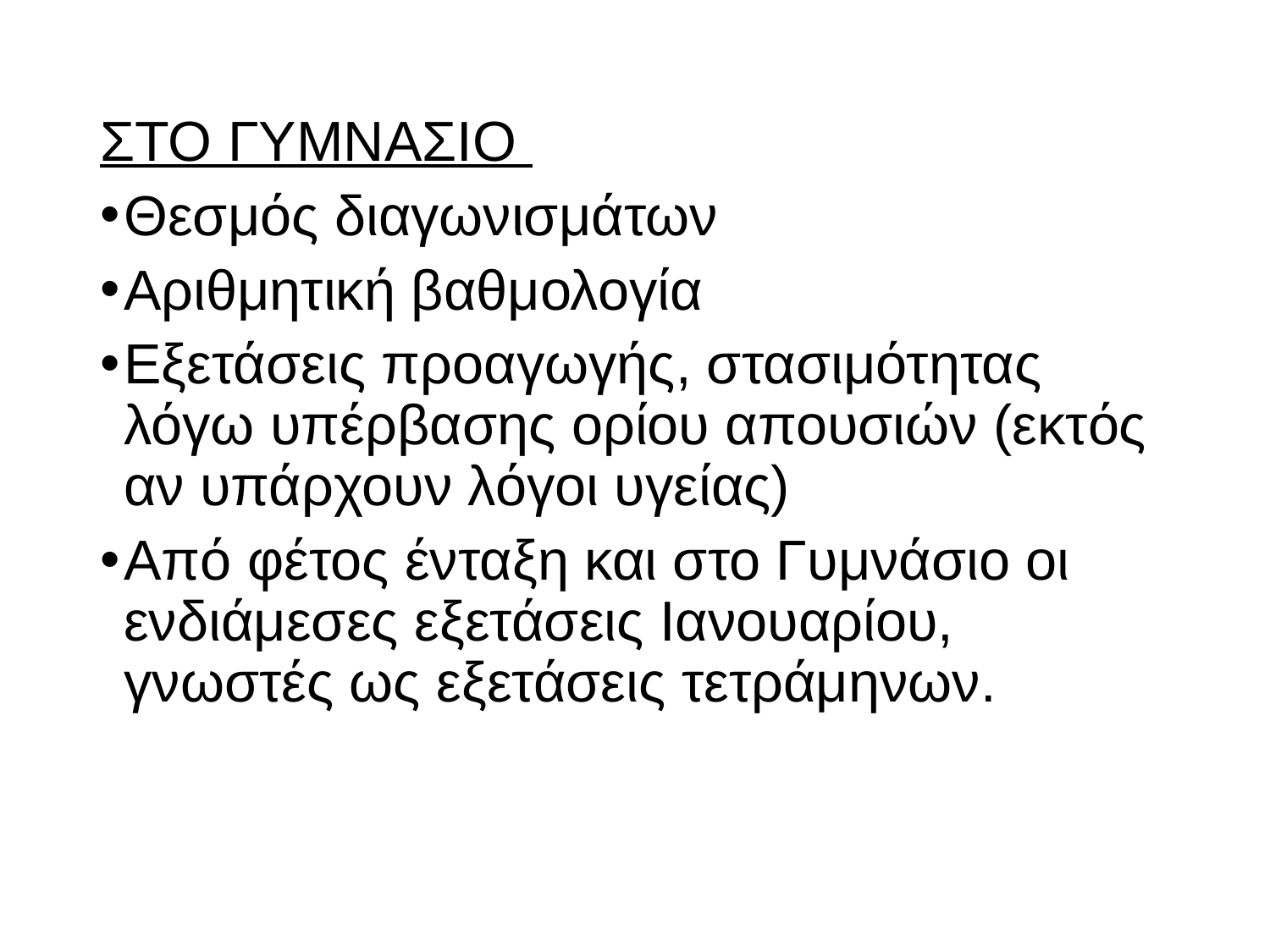

ΣΤΟ ΓΥΜΝΑΣΙΟ
Θεσμός διαγωνισμάτων
Αριθμητική βαθμολογία
Εξετάσεις προαγωγής, στασιμότητας λόγω υπέρβασης ορίου απουσιών (εκτός αν υπάρχουν λόγοι υγείας)
Από φέτος ένταξη και στο Γυμνάσιο οι ενδιάμεσες εξετάσεις Ιανουαρίου, γνωστές ως εξετάσεις τετράμηνων.